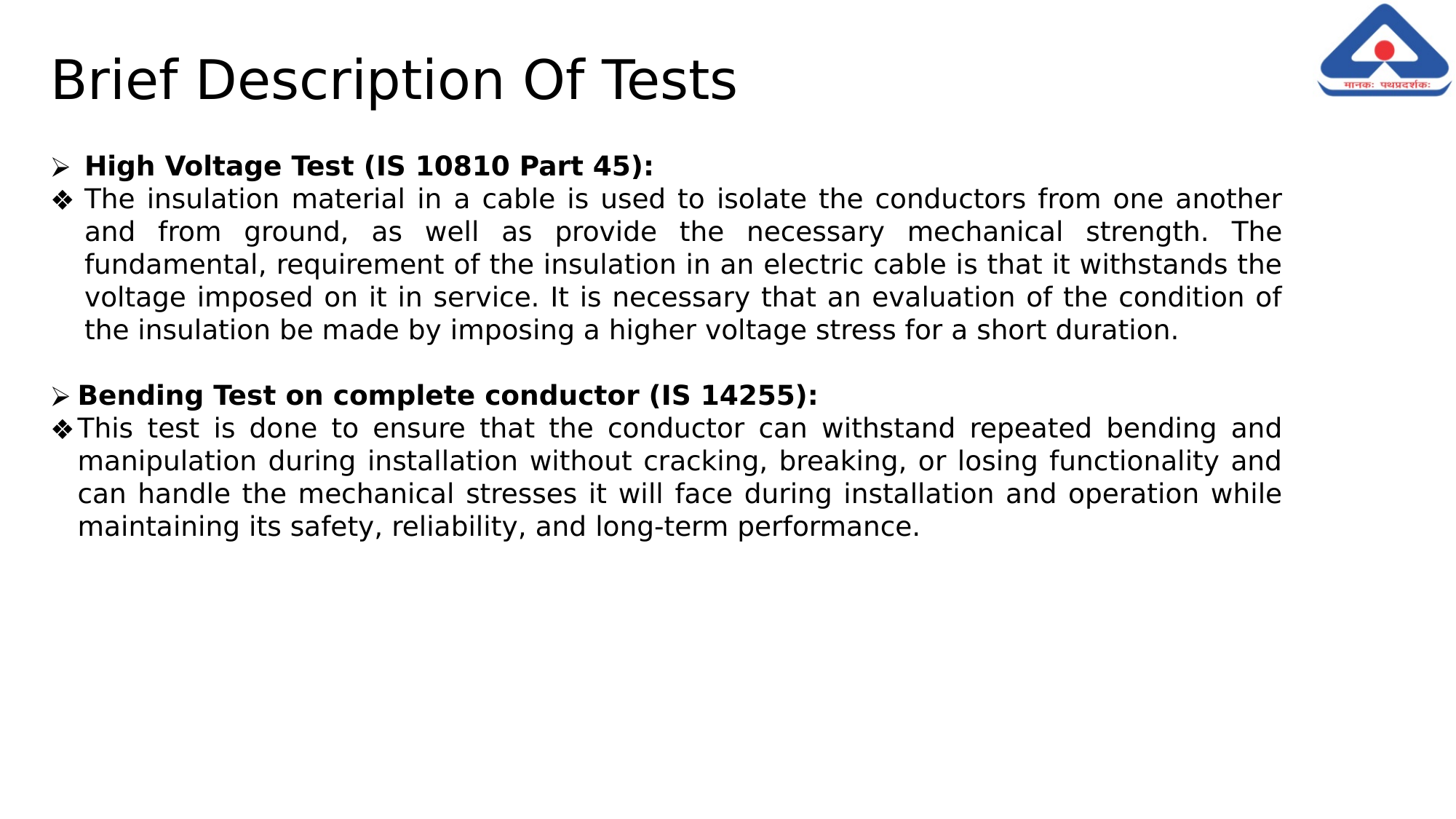

# Brief Description Of Tests
High Voltage Test (IS 10810 Part 45):
The insulation material in a cable is used to isolate the conductors from one another and from ground, as well as provide the necessary mechanical strength. The fundamental, requirement of the insulation in an electric cable is that it withstands the voltage imposed on it in service. It is necessary that an evaluation of the condition of the insulation be made by imposing a higher voltage stress for a short duration.

Bending Test on complete conductor (IS 14255):
This test is done to ensure that the conductor can withstand repeated bending and manipulation during installation without cracking, breaking, or losing functionality and can handle the mechanical stresses it will face during installation and operation while maintaining its safety, reliability, and long-term performance.